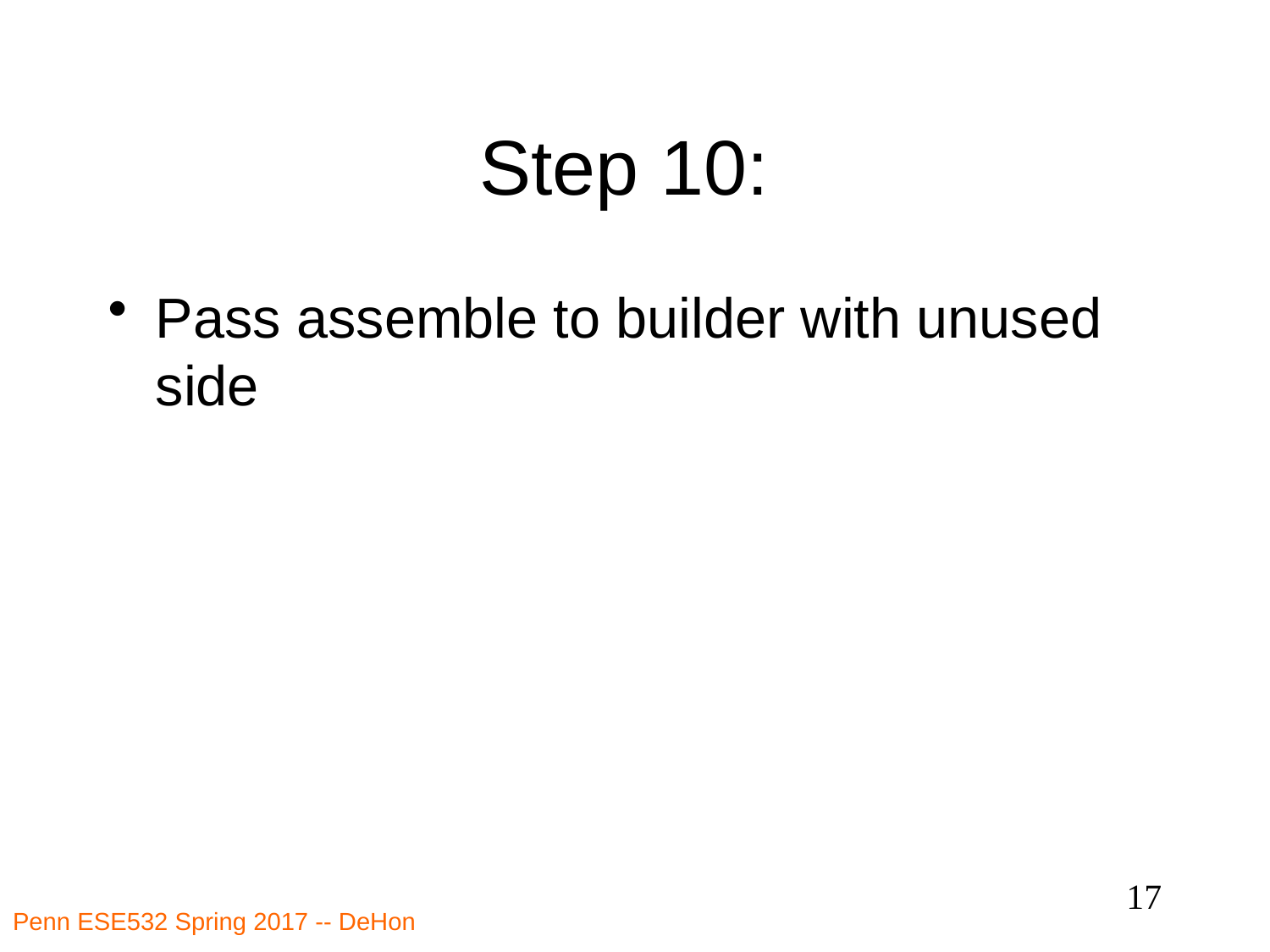

# Step 10:
Pass assemble to builder with unused side
17
Penn ESE532 Spring 2017 -- DeHon